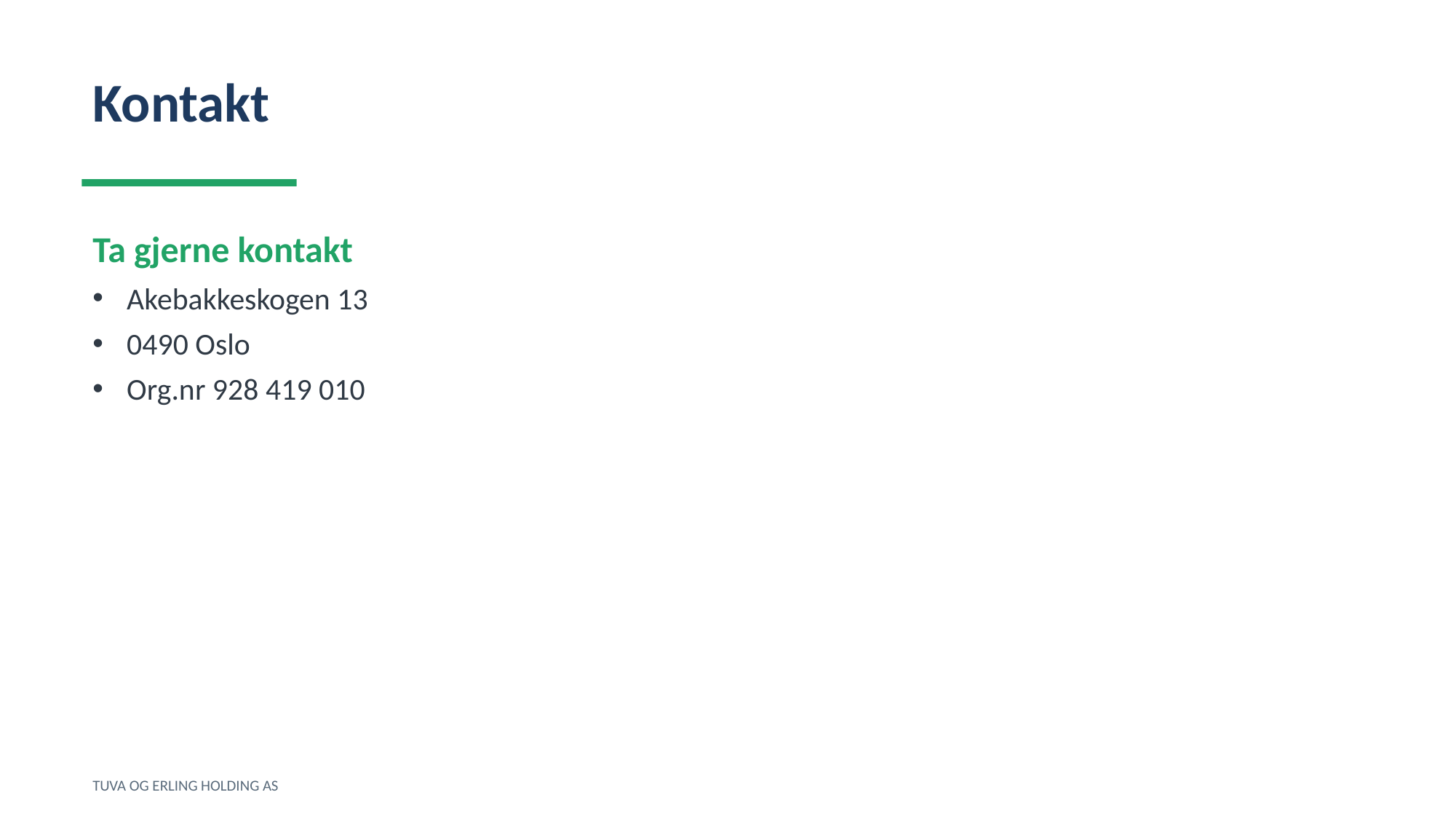

Kontakt

Ta gjerne kontakt
Akebakkeskogen 13
0490 Oslo
Org.nr 928 419 010
TUVA OG ERLING HOLDING AS